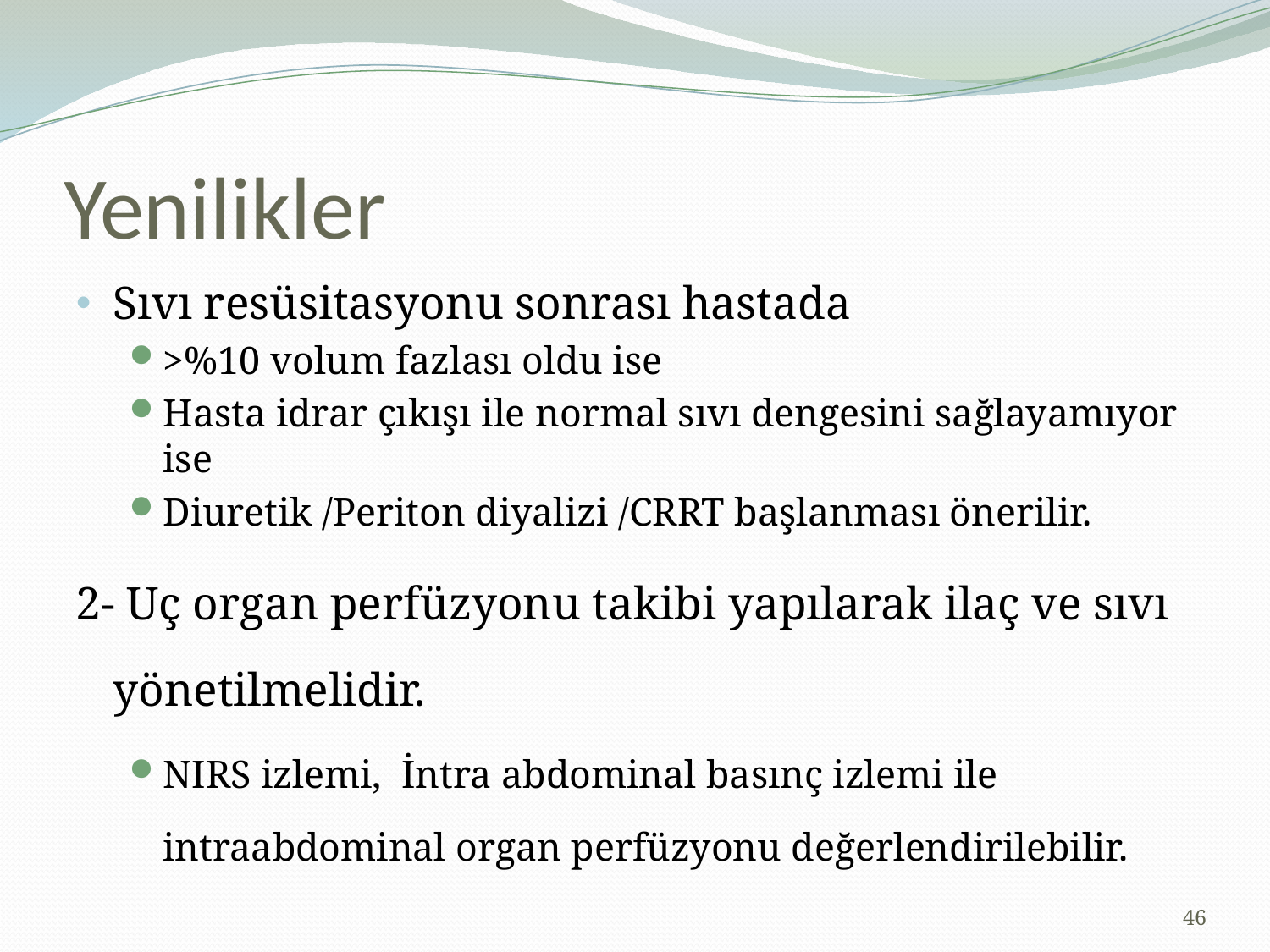

# Yenilikler
Sıvı resüsitasyonu sonrası hastada
>%10 volum fazlası oldu ise
Hasta idrar çıkışı ile normal sıvı dengesini sağlayamıyor ise
Diuretik /Periton diyalizi /CRRT başlanması önerilir.
2- Uç organ perfüzyonu takibi yapılarak ilaç ve sıvı yönetilmelidir.
NIRS izlemi,  İntra abdominal basınç izlemi ile intraabdominal organ perfüzyonu değerlendirilebilir.

46